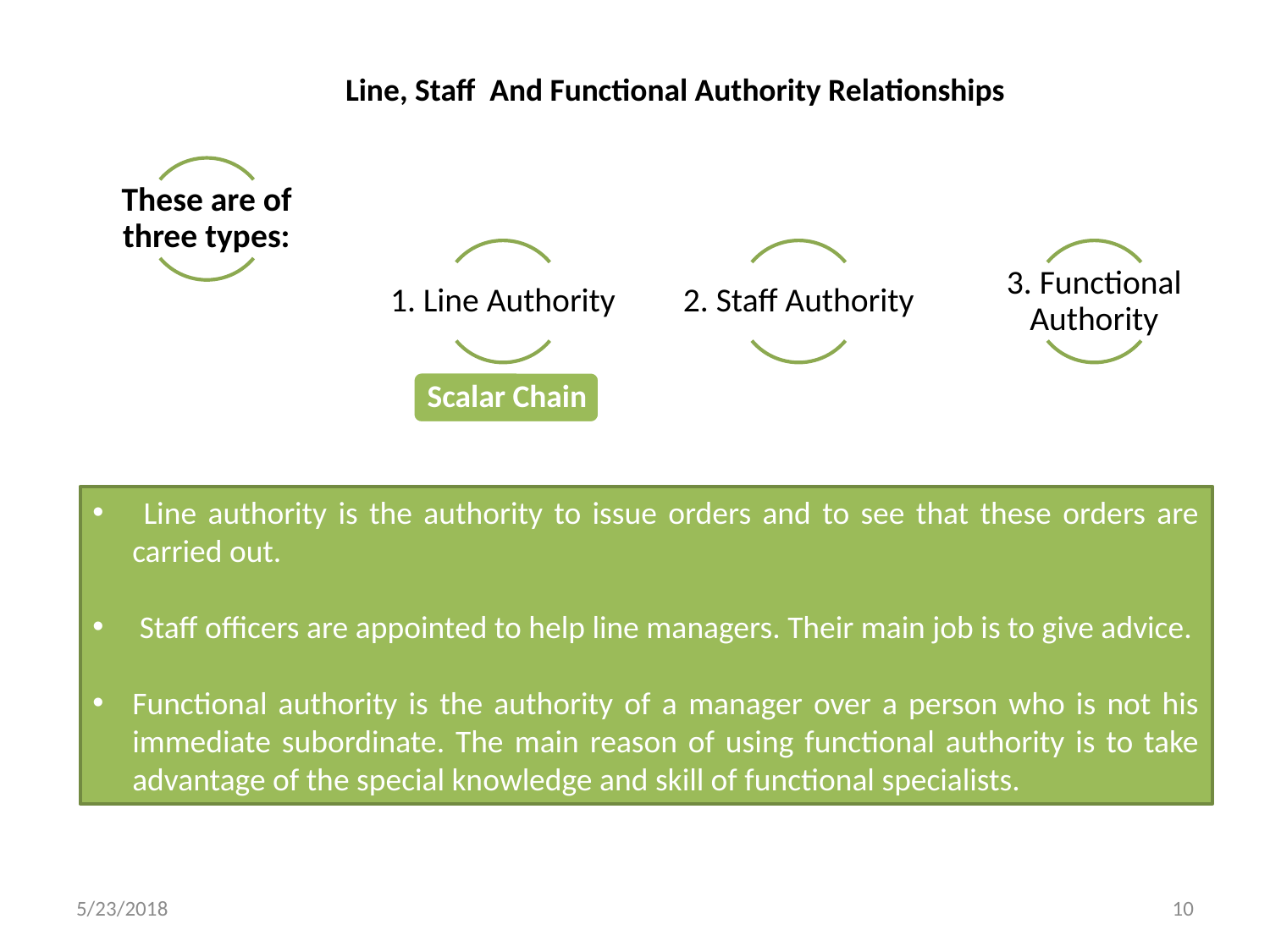

Line, Staff  And Functional Authority Relationships
These are of three types:
1. Line Authority
2. Staff Authority
3. Functional Authority
Scalar Chain
 Line authority is the authority to issue orders and to see that these orders are carried out.

 Staff officers are appointed to help line managers. Their main job is to give advice.

Functional authority is the authority of a manager over a person who is not his immediate subordinate. The main reason of using functional authority is to take advantage of the special knowledge and skill of functional specialists.
5/23/2018
10